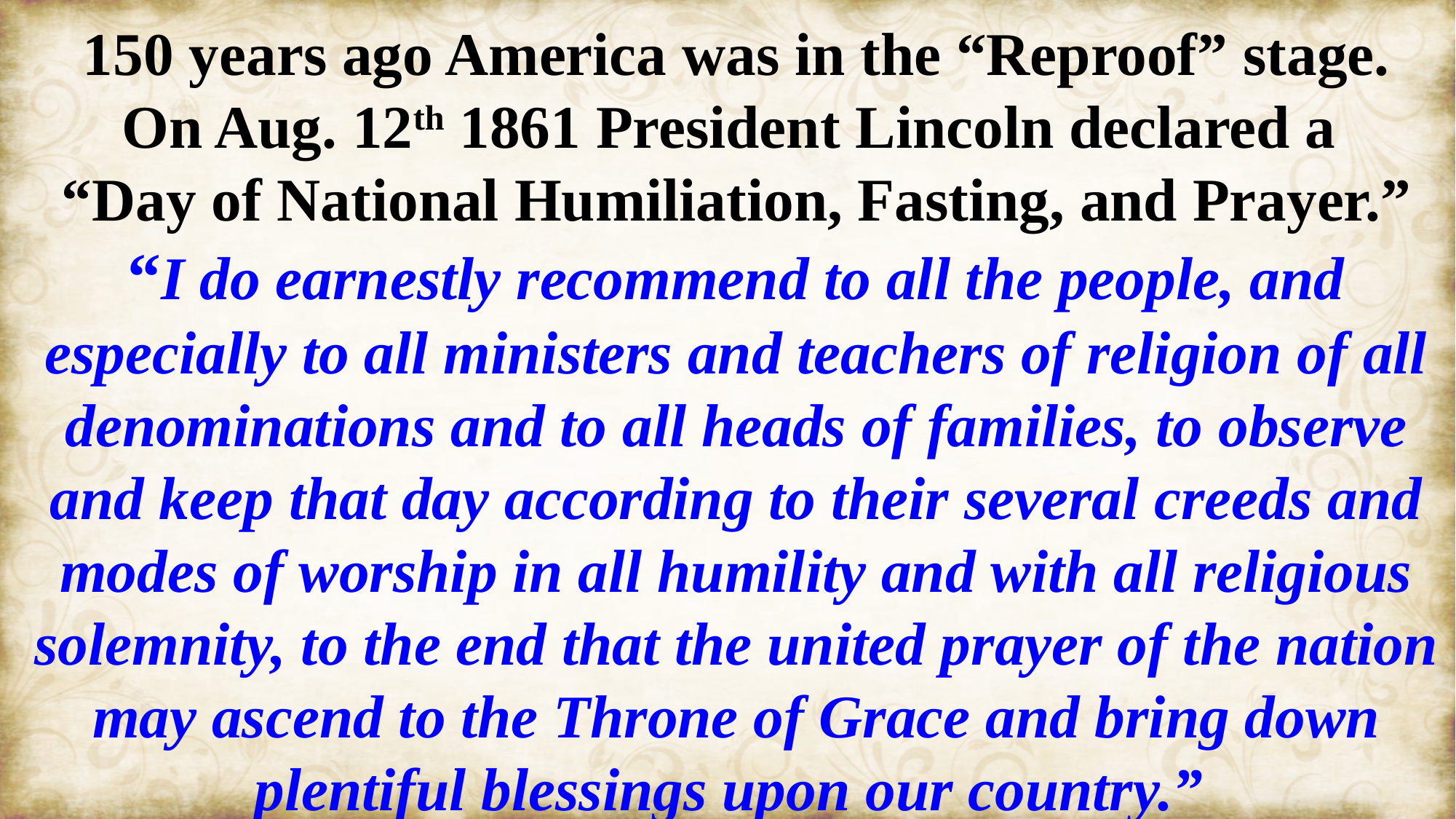

150 years ago America was in the “Reproof” stage.
On Aug. 12th 1861 President Lincoln declared a
“Day of National Humiliation, Fasting, and Prayer.”
“I do earnestly recommend to all the people, and especially to all ministers and teachers of religion of all denominations and to all heads of families, to observe and keep that day according to their several creeds and modes of worship in all humility and with all religious solemnity, to the end that the united prayer of the nation may ascend to the Throne of Grace and bring down plentiful blessings upon our country.”